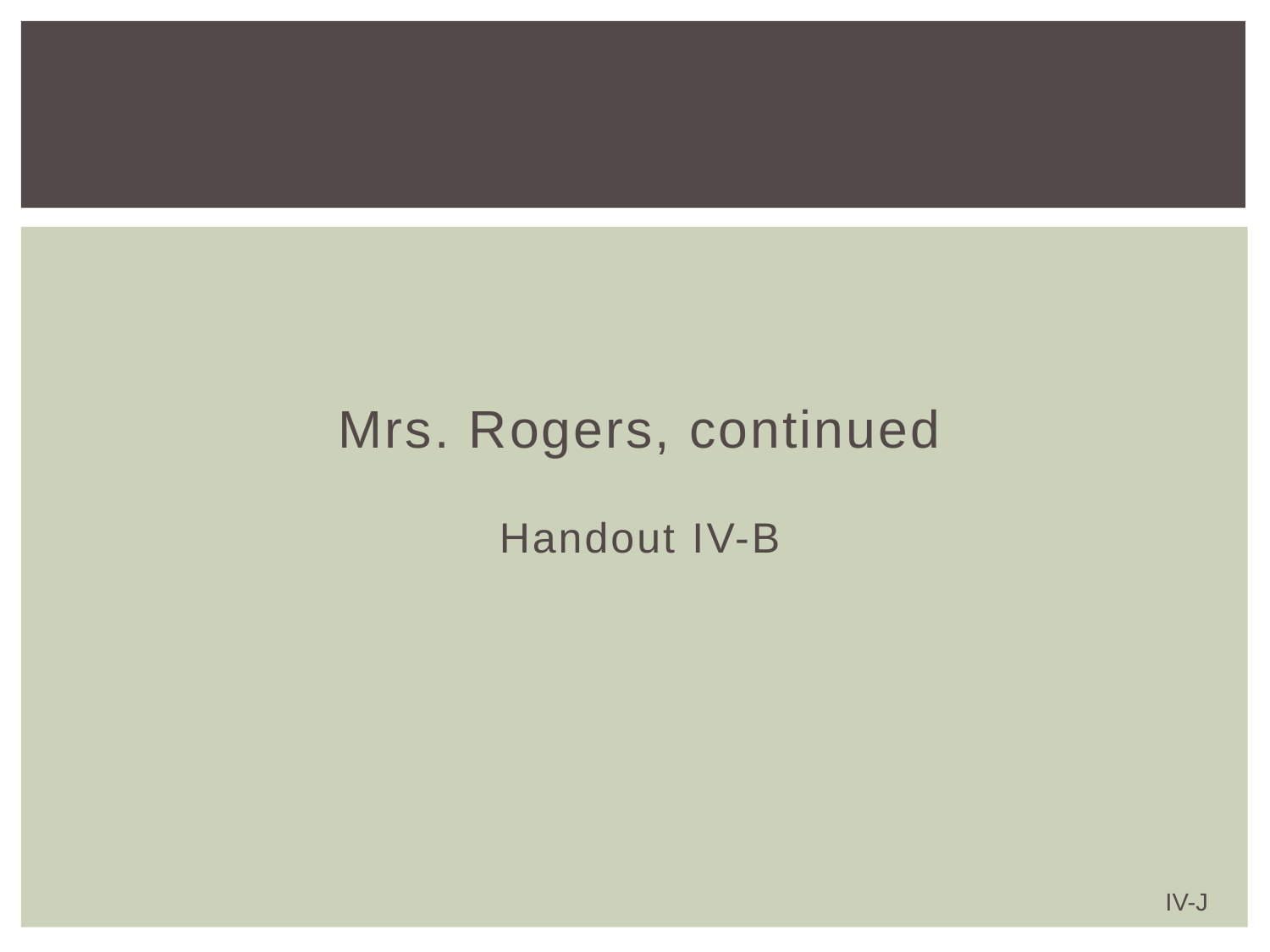

#
Mrs. Rogers, continued

Handout IV-B

IV-J